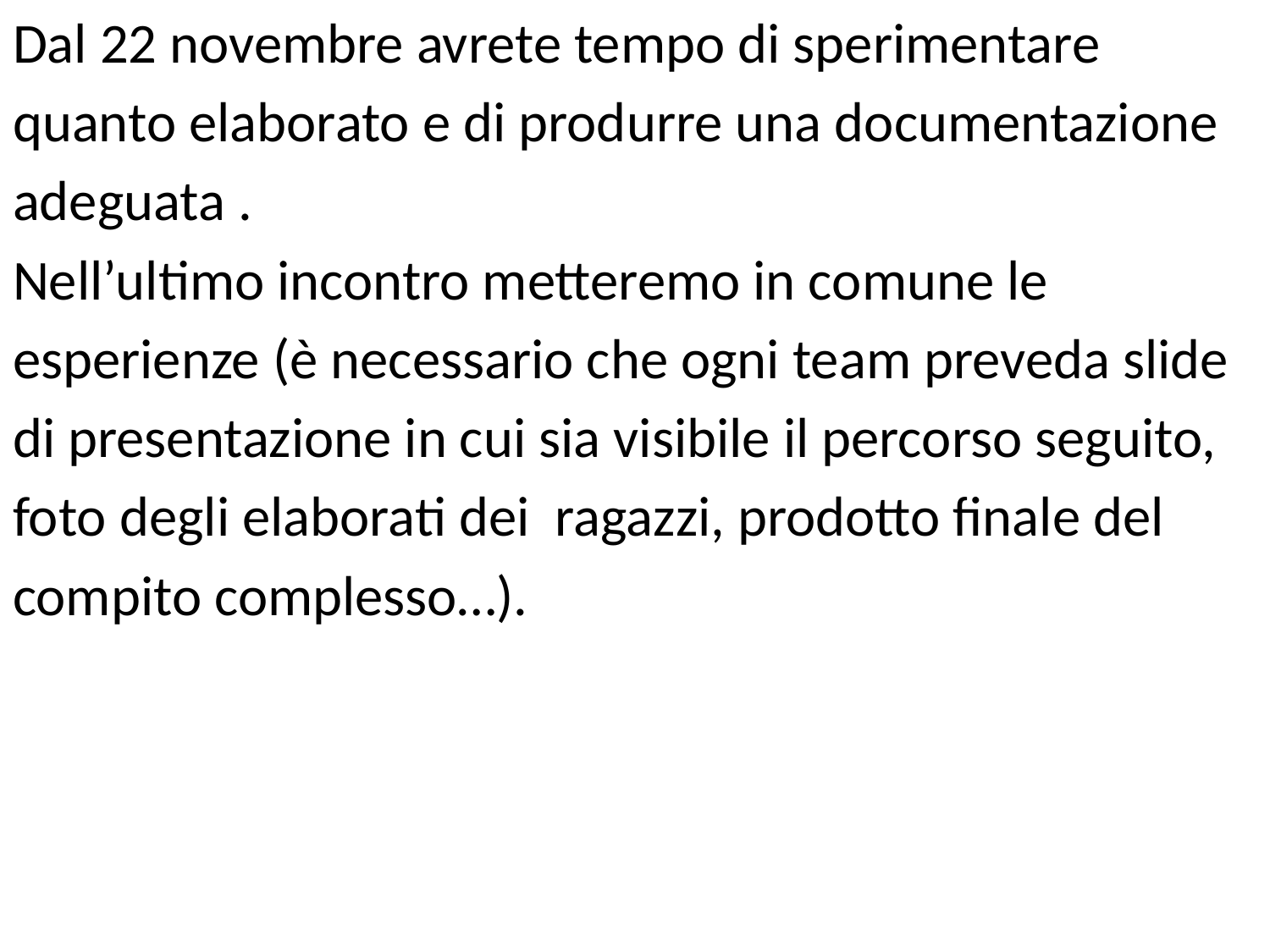

Dal 22 novembre avrete tempo di sperimentare
quanto elaborato e di produrre una documentazione
adeguata .
Nell’ultimo incontro metteremo in comune le
esperienze (è necessario che ogni team preveda slide
di presentazione in cui sia visibile il percorso seguito,
foto degli elaborati dei  ragazzi, prodotto finale del
compito complesso…).